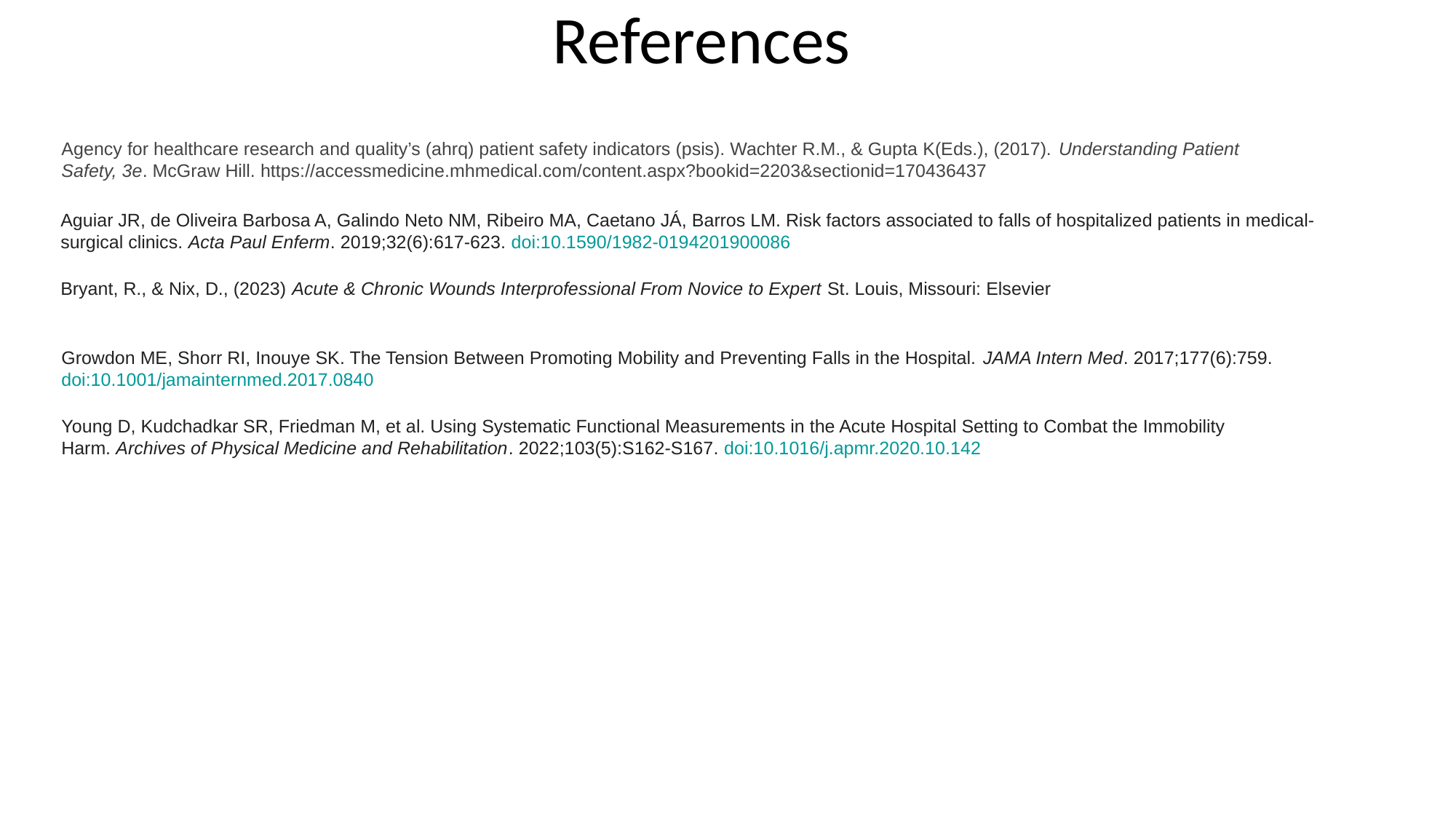

References

Agency for healthcare research and quality’s (ahrq) patient safety indicators (psis). Wachter R.M., & Gupta K(Eds.), (2017). Understanding Patient Safety, 3e. McGraw Hill. https://accessmedicine.mhmedical.com/content.aspx?bookid=2203&sectionid=170436437
Aguiar JR, de Oliveira Barbosa A, Galindo Neto NM, Ribeiro MA, Caetano JÁ, Barros LM. Risk factors associated to falls of hospitalized patients in medical-surgical clinics. Acta Paul Enferm. 2019;32(6):617-623. doi:10.1590/1982-0194201900086
Bryant, R., & Nix, D., (2023) Acute & Chronic Wounds Interprofessional From Novice to Expert St. Louis, Missouri: Elsevier
Growdon ME, Shorr RI, Inouye SK. The Tension Between Promoting Mobility and Preventing Falls in the Hospital. JAMA Intern Med. 2017;177(6):759. doi:10.1001/jamainternmed.2017.0840
Young D, Kudchadkar SR, Friedman M, et al. Using Systematic Functional Measurements in the Acute Hospital Setting to Combat the Immobility Harm. Archives of Physical Medicine and Rehabilitation. 2022;103(5):S162-S167. doi:10.1016/j.apmr.2020.10.142